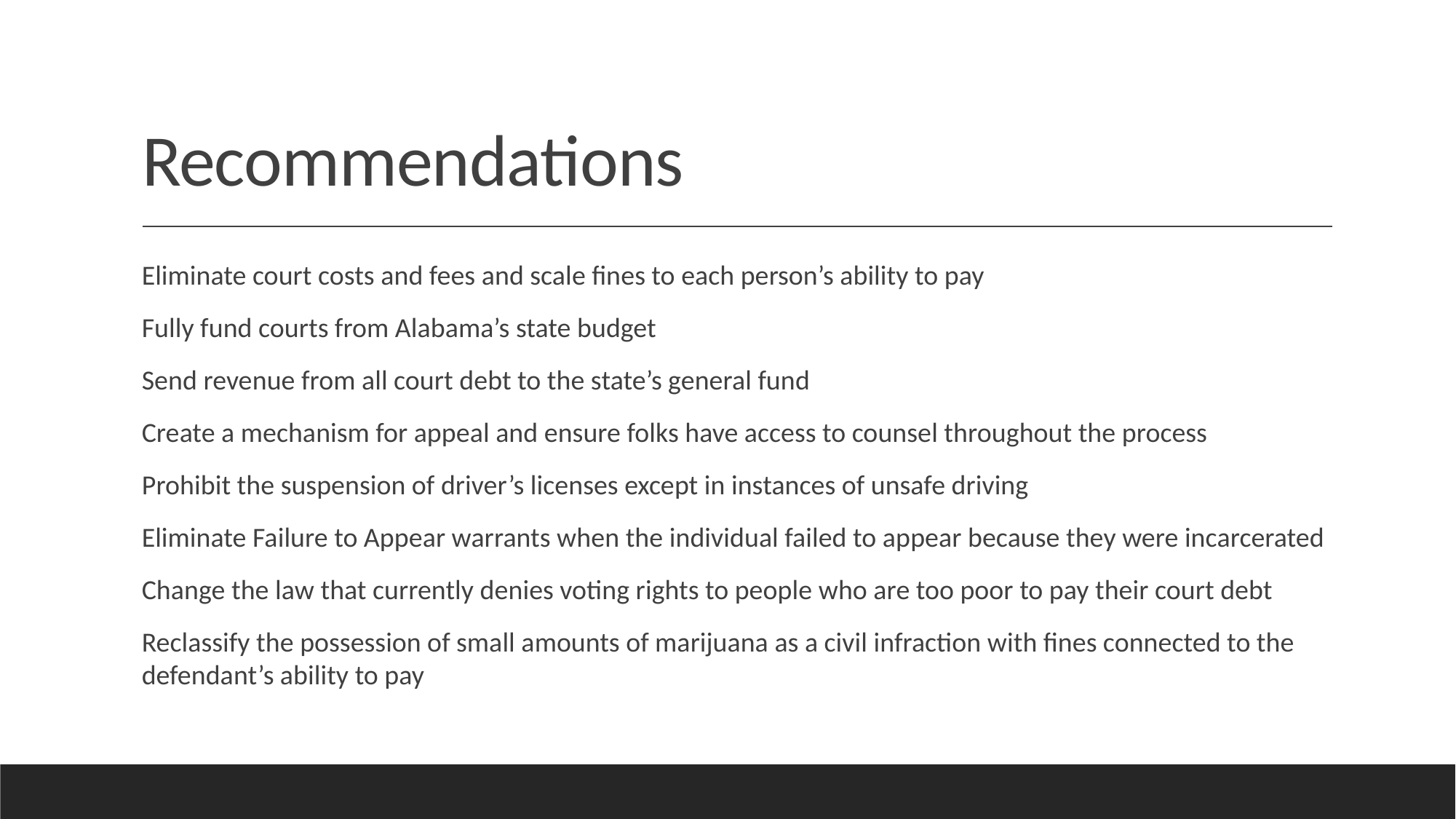

# Recommendations
Eliminate court costs and fees and scale fines to each person’s ability to pay
Fully fund courts from Alabama’s state budget
Send revenue from all court debt to the state’s general fund
Create a mechanism for appeal and ensure folks have access to counsel throughout the process
Prohibit the suspension of driver’s licenses except in instances of unsafe driving
Eliminate Failure to Appear warrants when the individual failed to appear because they were incarcerated
Change the law that currently denies voting rights to people who are too poor to pay their court debt
Reclassify the possession of small amounts of marijuana as a civil infraction with fines connected to the defendant’s ability to pay